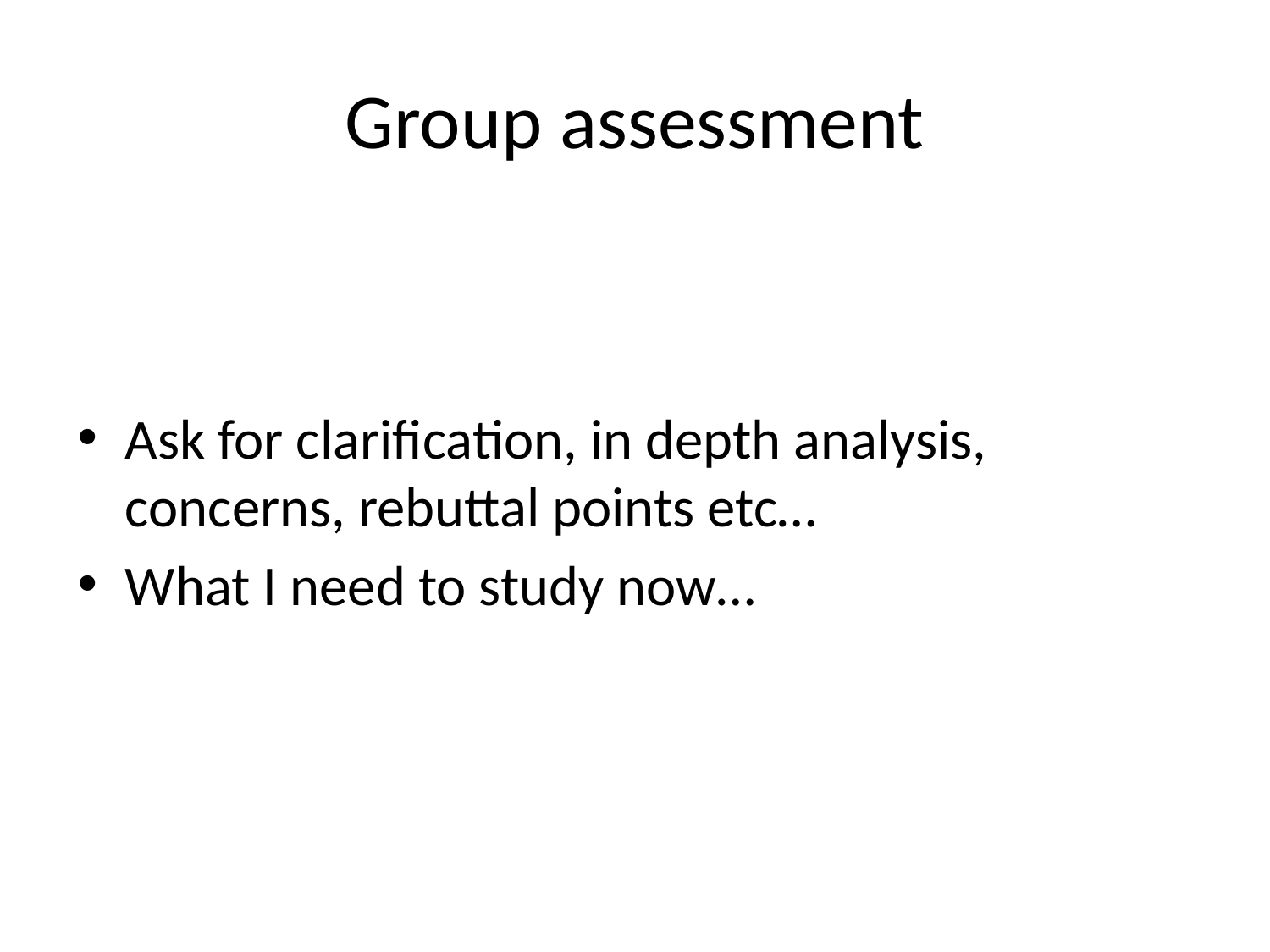

# Group assessment
Ask for clarification, in depth analysis, concerns, rebuttal points etc…
What I need to study now…